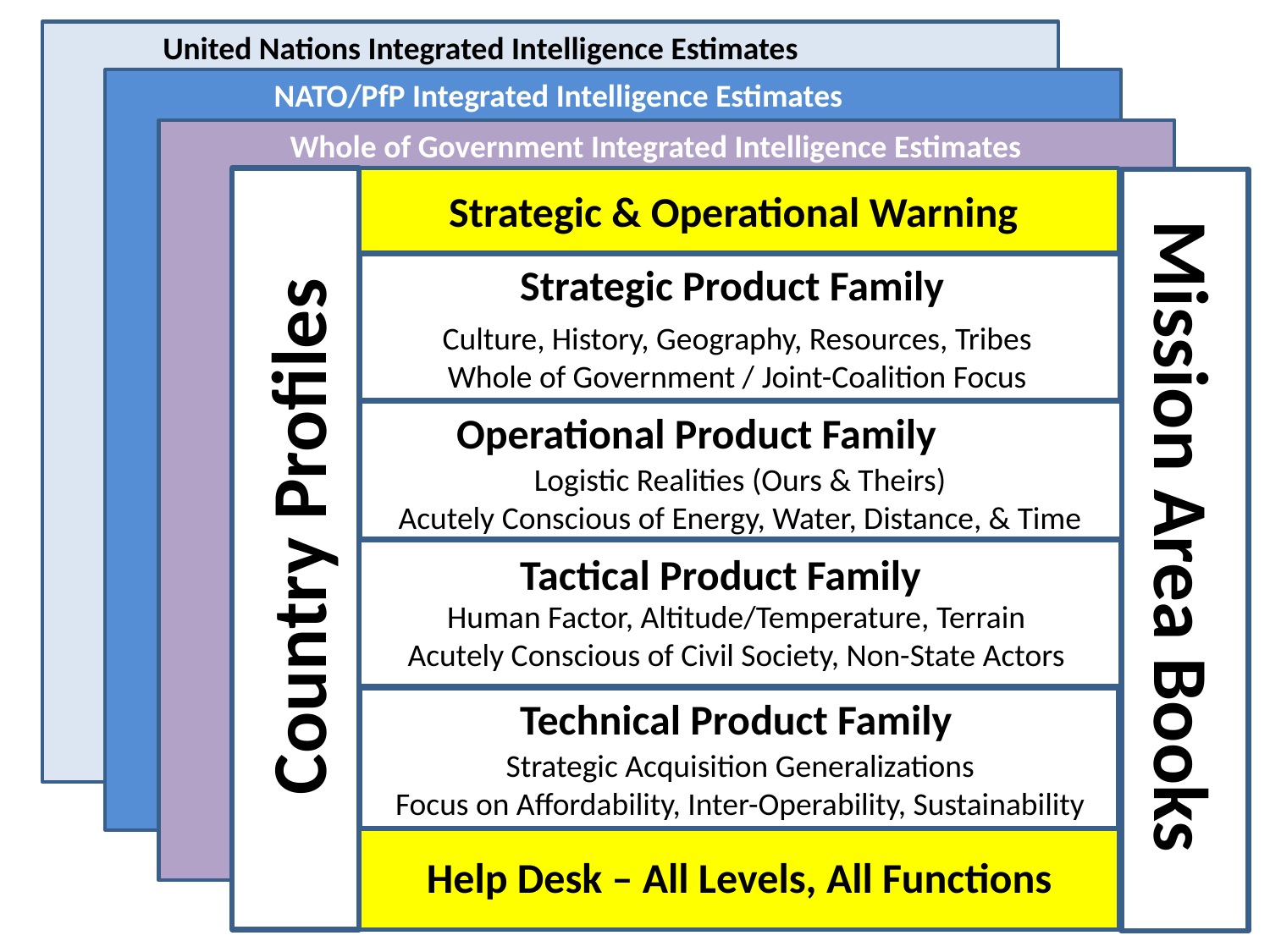

United Nations Integrated Intelligence Estimates
NATO/PfP Integrated Intelligence Estimates

Whole of Government Integrated Intelligence Estimates

Strategic & Operational Warning
Strategic Product Family
Third-Party Test Results of Self-Sustaining Power" Coming Soon
Culture, History, Geography, Resources, Tribes
Whole of Government / Joint-Coalition Focus
Third-Party Test Results of Self-Sustaining Power" Coming Soon
Operational Product Family
Logistic Realities (Ours & Theirs)
Acutely Conscious of Energy, Water, Distance, & Time
Third-Party Test Results of Self-Sustaining Power" Coming Soon
Tactical Product Family
Human Factor, Altitude/Temperature, Terrain
Acutely Conscious of Civil Society, Non-State Actors
Technical Product Family
Third-Party Test Results of Self-Sustaining Power" Coming Soon
Strategic Acquisition Generalizations
Focus on Affordability, Inter-Operability, Sustainability
Mission Area Books
Country Profiles
Third-Party Test Results of Self-Sustaining Power" Coming Soon
Third-Party Test Results of Self-Sustaining Power" Coming Soon

Help Desk – All Levels, All Functions